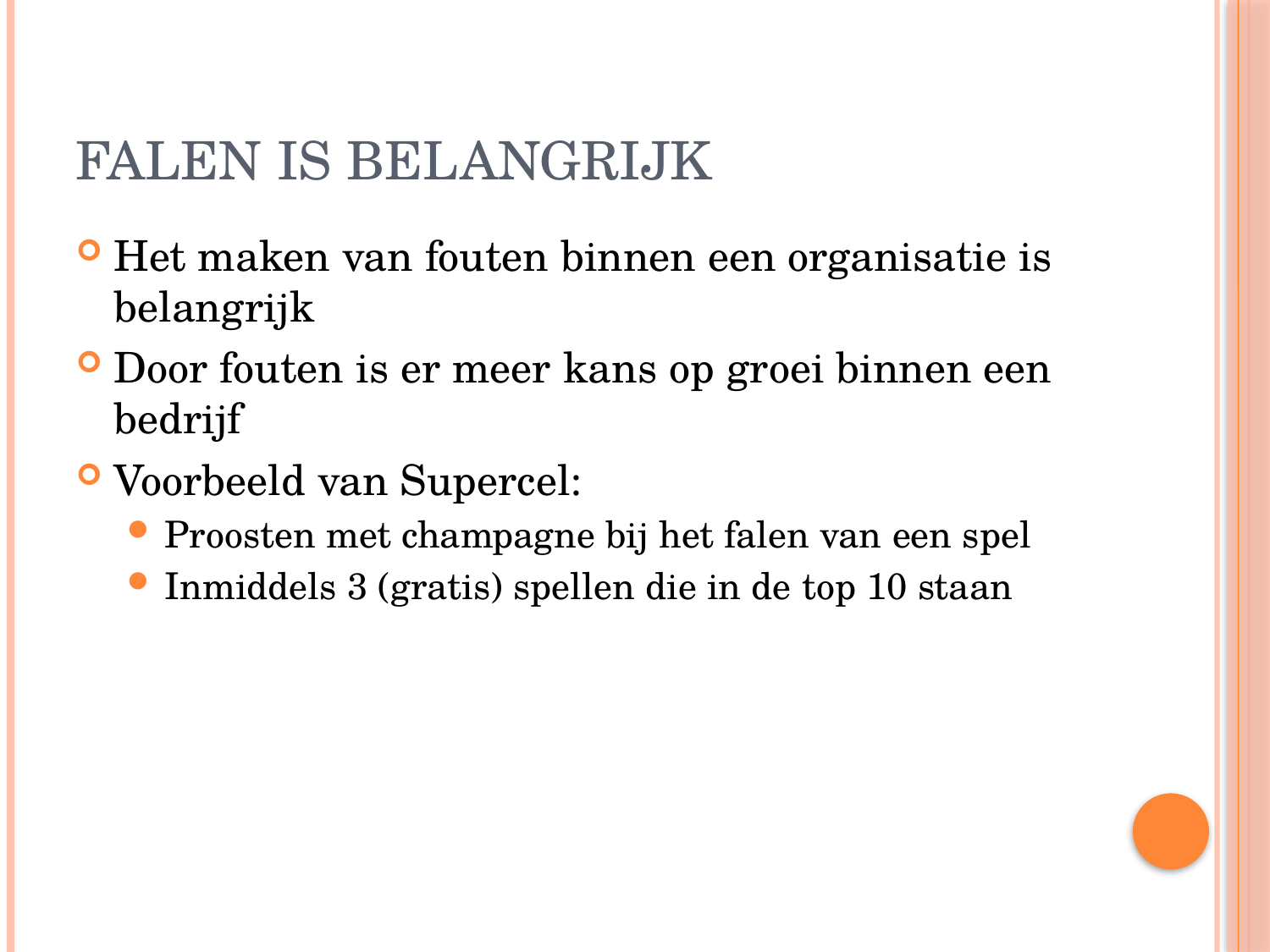

# Falen is belangrijk
Het maken van fouten binnen een organisatie is belangrijk
Door fouten is er meer kans op groei binnen een bedrijf
Voorbeeld van Supercel:
Proosten met champagne bij het falen van een spel
Inmiddels 3 (gratis) spellen die in de top 10 staan